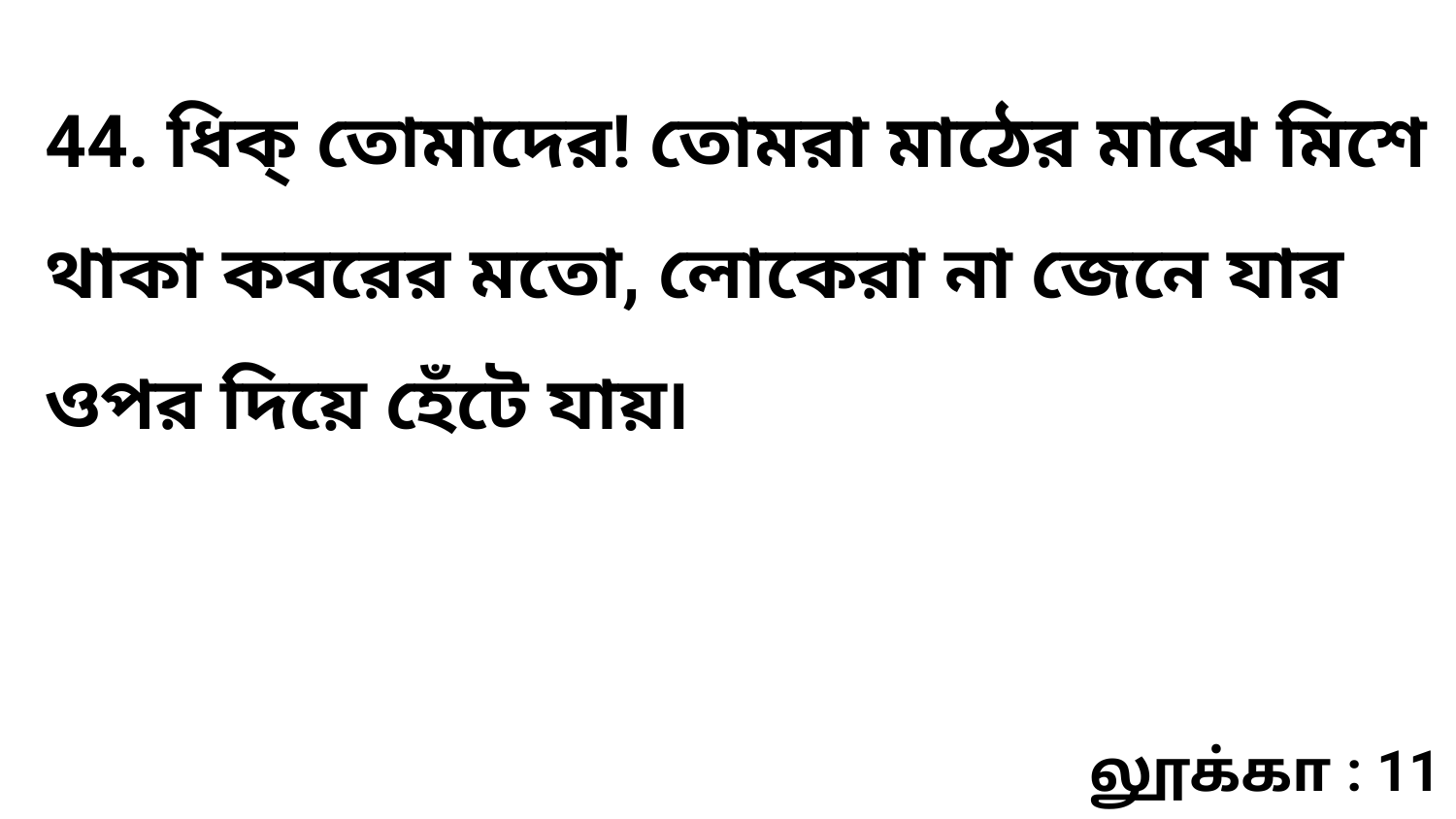

44. ধিক্ তোমাদের! তোমরা মাঠের মাঝে মিশে থাকা কবরের মতো, লোকেরা না জেনে যার ওপর দিয়ে হেঁটে যায়৷
லூக்கா : 11